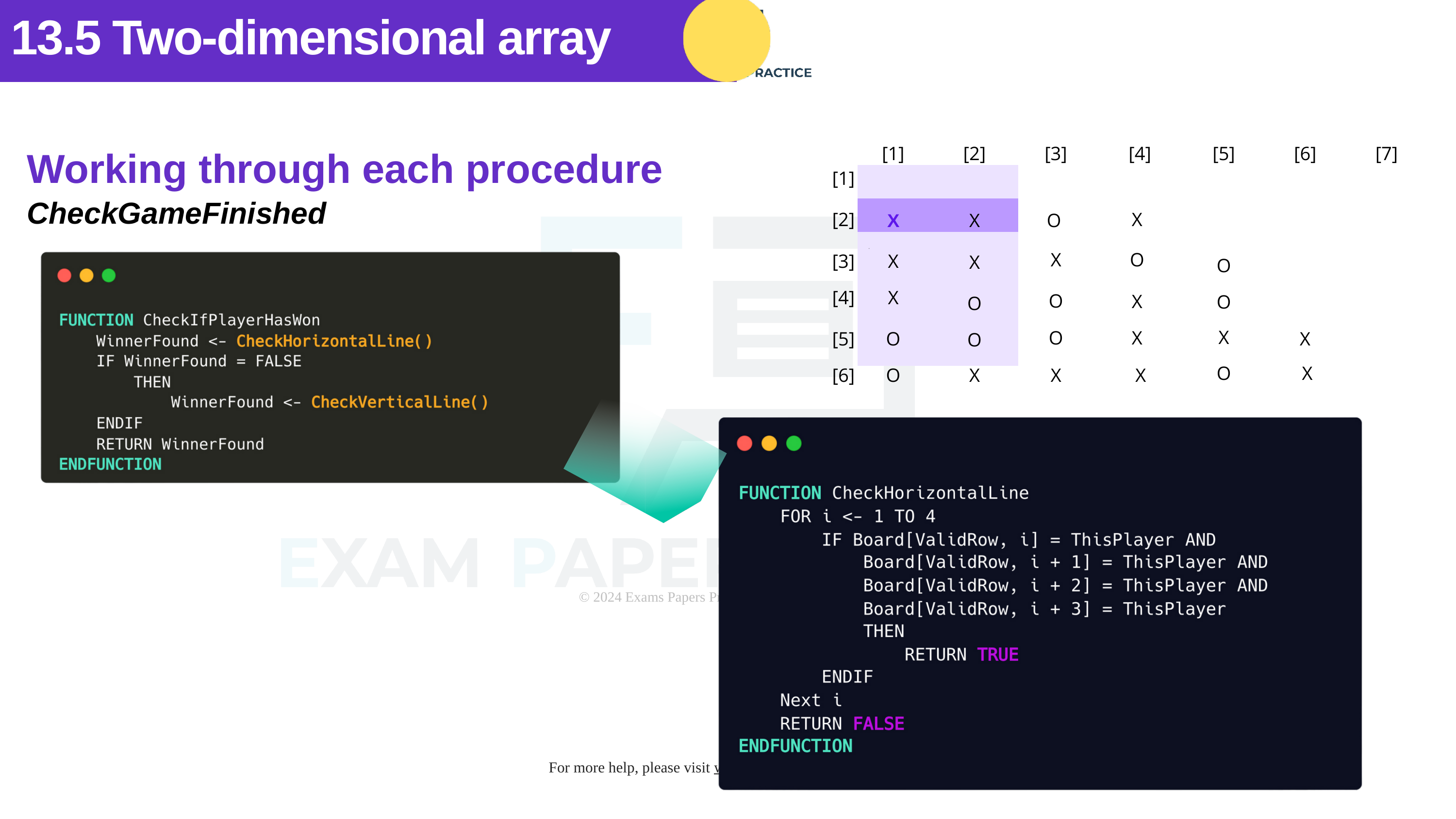

13.5 Two-dimensional array
Working through each procedure
[1]
[2]
[3]
[4]
[5]
[6]
[7]
[1]
|  |  |  |  |  |  |  |
| --- | --- | --- | --- | --- | --- | --- |
|  |  |  |  |  |  |  |
| X |  |  |  |  |  |  |
|  |  |  |  |  |  |  |
|  |  |  |  |  |  |  |
|  |  |  |  |  |  |  |
CheckGameFinished
[2]
X
X
X
O

X
O
[3]
X
X
O
[4]
X
O
X
O
O
X
O
X
[5]
O
X
O
O
X
[6]
O
X
X
X